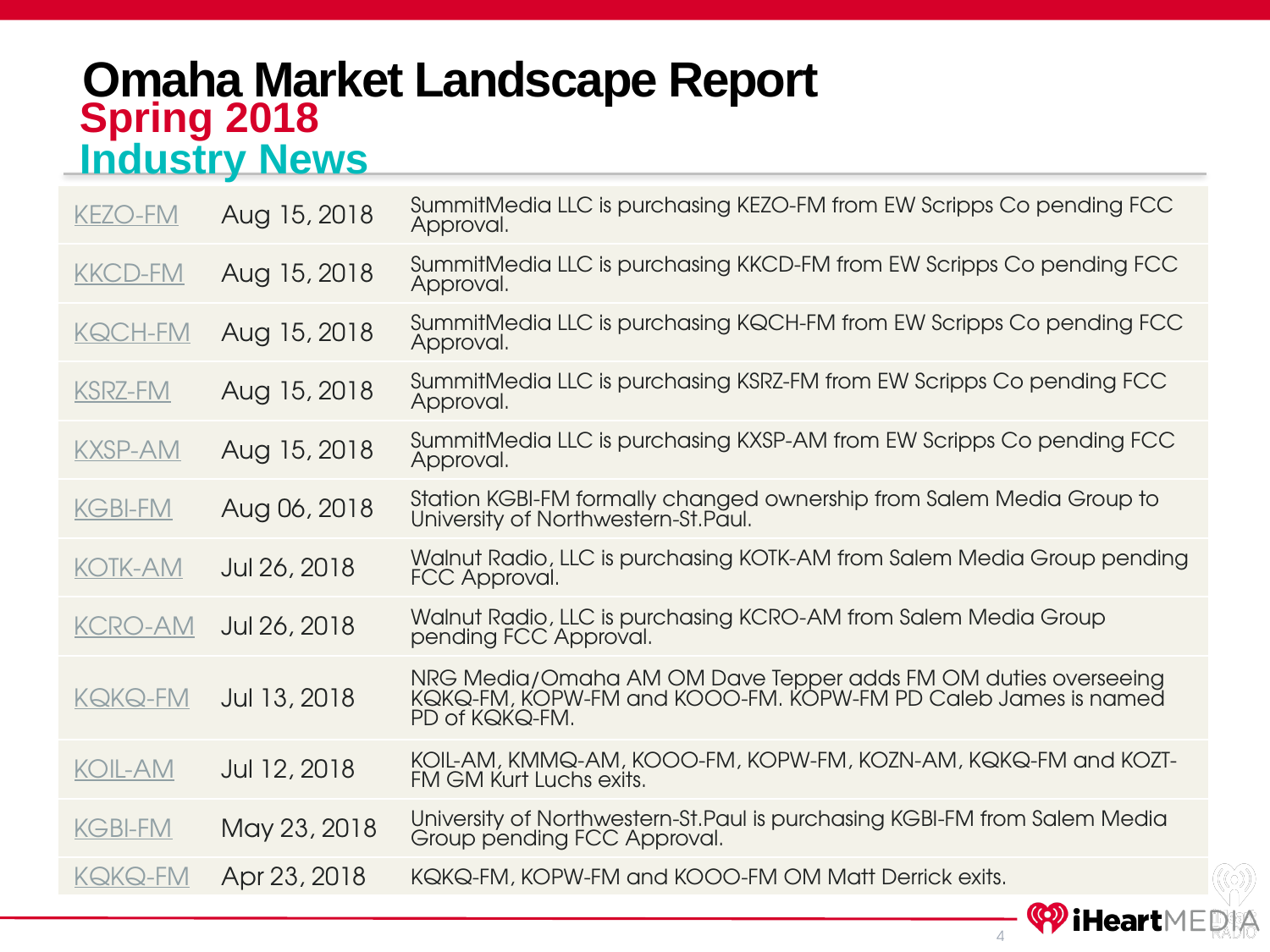

Omaha Market Landscape Report
Spring 2018
Industry News
| KEZO-FM | Aug 15, 2018 | SummitMedia LLC is purchasing KEZO-FM from EW Scripps Co pending FCC Approval. |
| --- | --- | --- |
| KKCD-FM | Aug 15, 2018 | SummitMedia LLC is purchasing KKCD-FM from EW Scripps Co pending FCC Approval. |
| KQCH-FM | Aug 15, 2018 | SummitMedia LLC is purchasing KQCH-FM from EW Scripps Co pending FCC Approval. |
| KSRZ-FM | Aug 15, 2018 | SummitMedia LLC is purchasing KSRZ-FM from EW Scripps Co pending FCC Approval. |
| KXSP-AM | Aug 15, 2018 | SummitMedia LLC is purchasing KXSP-AM from EW Scripps Co pending FCC Approval. |
| KGBI-FM | Aug 06, 2018 | Station KGBI-FM formally changed ownership from Salem Media Group to University of Northwestern-St.Paul. |
| KOTK-AM | Jul 26, 2018 | Walnut Radio, LLC is purchasing KOTK-AM from Salem Media Group pending FCC Approval. |
| KCRO-AM | Jul 26, 2018 | Walnut Radio, LLC is purchasing KCRO-AM from Salem Media Group pending FCC Approval. |
| KQKQ-FM | Jul 13, 2018 | NRG Media/Omaha AM OM Dave Tepper adds FM OM duties overseeing KQKQ-FM, KOPW-FM and KOOO-FM. KOPW-FM PD Caleb James is named PD of KQKQ-FM. |
| KOIL-AM | Jul 12, 2018 | KOIL-AM, KMMQ-AM, KOOO-FM, KOPW-FM, KOZN-AM, KQKQ-FM and KOZT-FM GM Kurt Luchs exits. |
| KGBI-FM | May 23, 2018 | University of Northwestern-St.Paul is purchasing KGBI-FM from Salem Media Group pending FCC Approval. |
| KQKQ-FM | Apr 23, 2018 | KQKQ-FM, KOPW-FM and KOOO-FM OM Matt Derrick exits. |
4